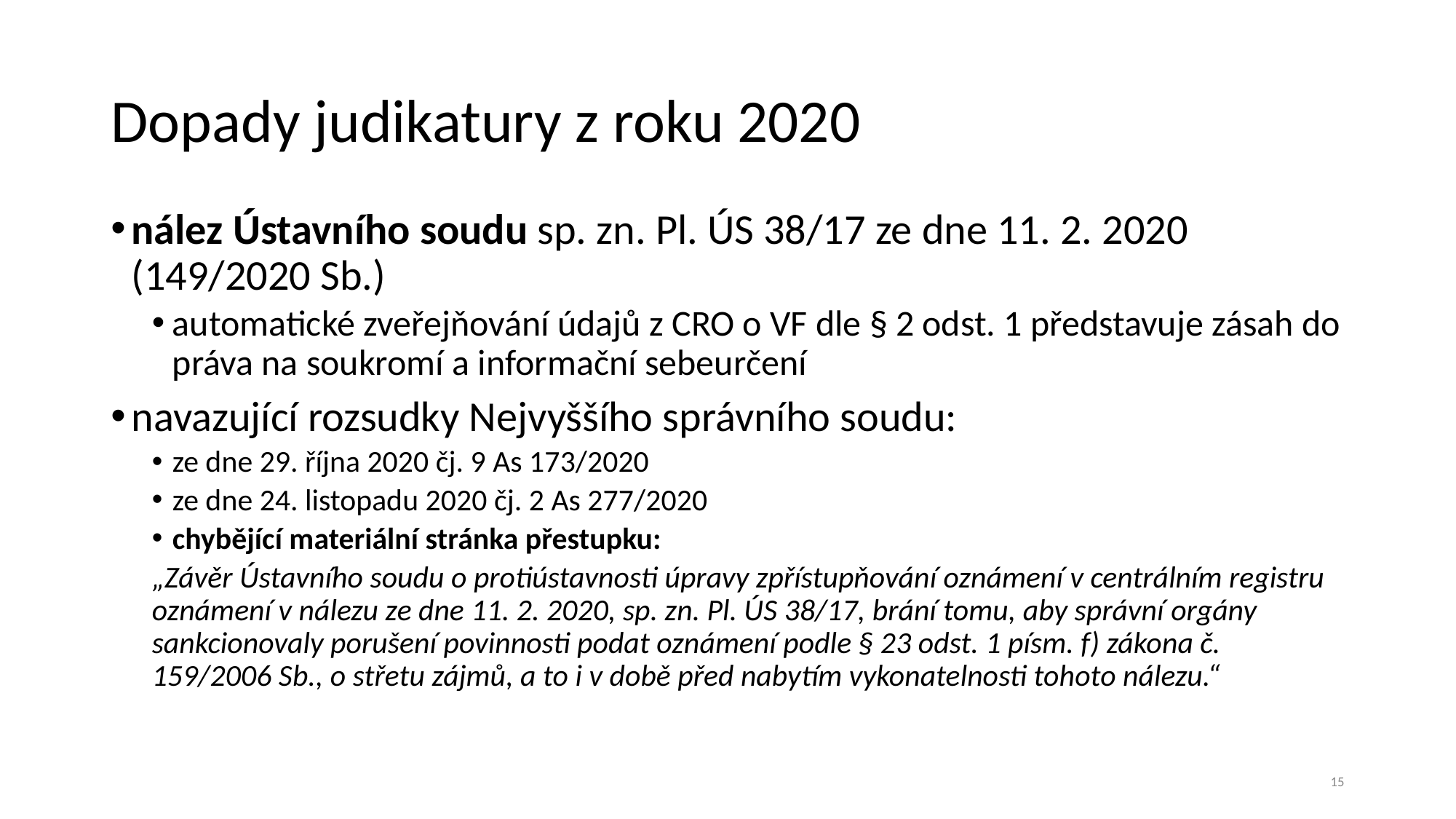

# Dopady judikatury z roku 2020
nález Ústavního soudu sp. zn. Pl. ÚS 38/17 ze dne 11. 2. 2020 (149/2020 Sb.)
automatické zveřejňování údajů z CRO o VF dle § 2 odst. 1 představuje zásah do práva na soukromí a informační sebeurčení
navazující rozsudky Nejvyššího správního soudu:
ze dne 29. října 2020 čj. 9 As 173/2020
ze dne 24. listopadu 2020 čj. 2 As 277/2020
chybějící materiální stránka přestupku:
„Závěr Ústavního soudu o protiústavnosti úpravy zpřístupňování oznámení v centrálním registru oznámení v nálezu ze dne 11. 2. 2020, sp. zn. Pl. ÚS 38/17, brání tomu, aby správní orgány sankcionovaly porušení povinnosti podat oznámení podle § 23 odst. 1 písm. f) zákona č. 159/2006 Sb., o střetu zájmů, a to i v době před nabytím vykonatelnosti tohoto nálezu.“
15